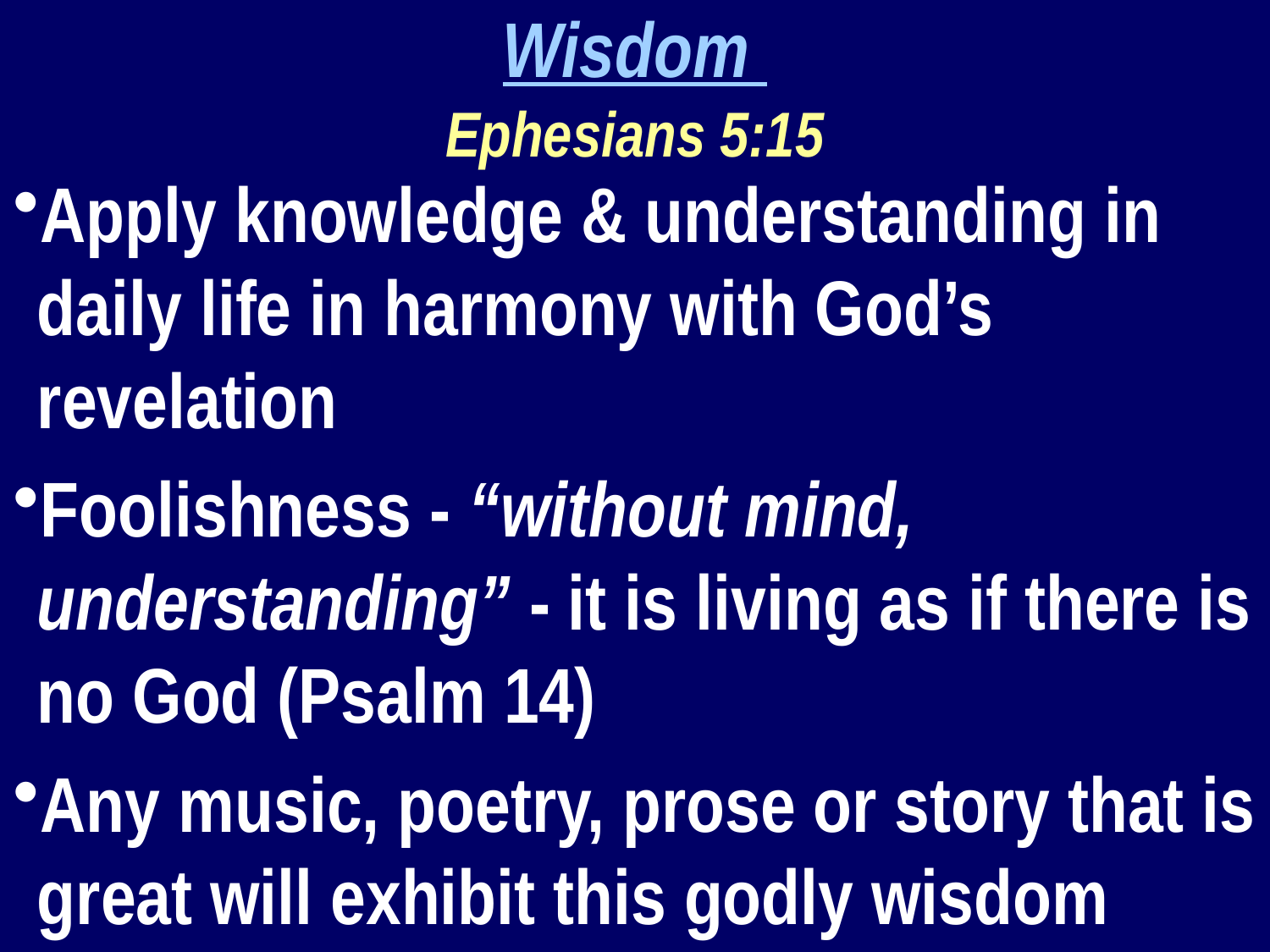

Wisdom
Ephesians 5:15
Apply knowledge & understanding in daily life in harmony with God’s revelation
Foolishness - “without mind, understanding” - it is living as if there is no God (Psalm 14)
Any music, poetry, prose or story that is great will exhibit this godly wisdom